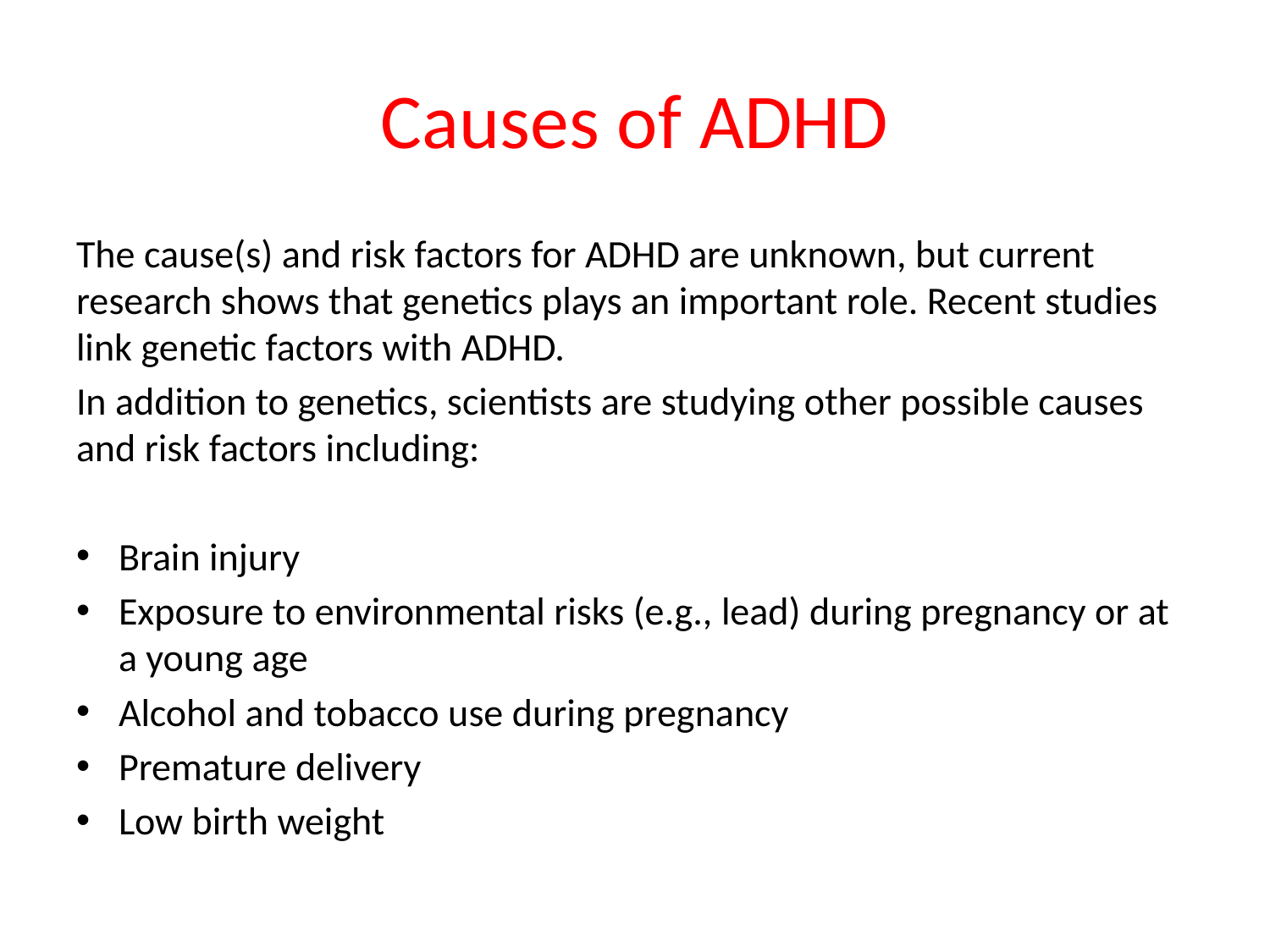

# Causes of ADHD
The cause(s) and risk factors for ADHD are unknown, but current research shows that genetics plays an important role. Recent studies link genetic factors with ADHD.
In addition to genetics, scientists are studying other possible causes and risk factors including:

Brain injury
Exposure to environmental risks (e.g., lead) during pregnancy or at a young age
Alcohol and tobacco use during pregnancy
Premature delivery
Low birth weight